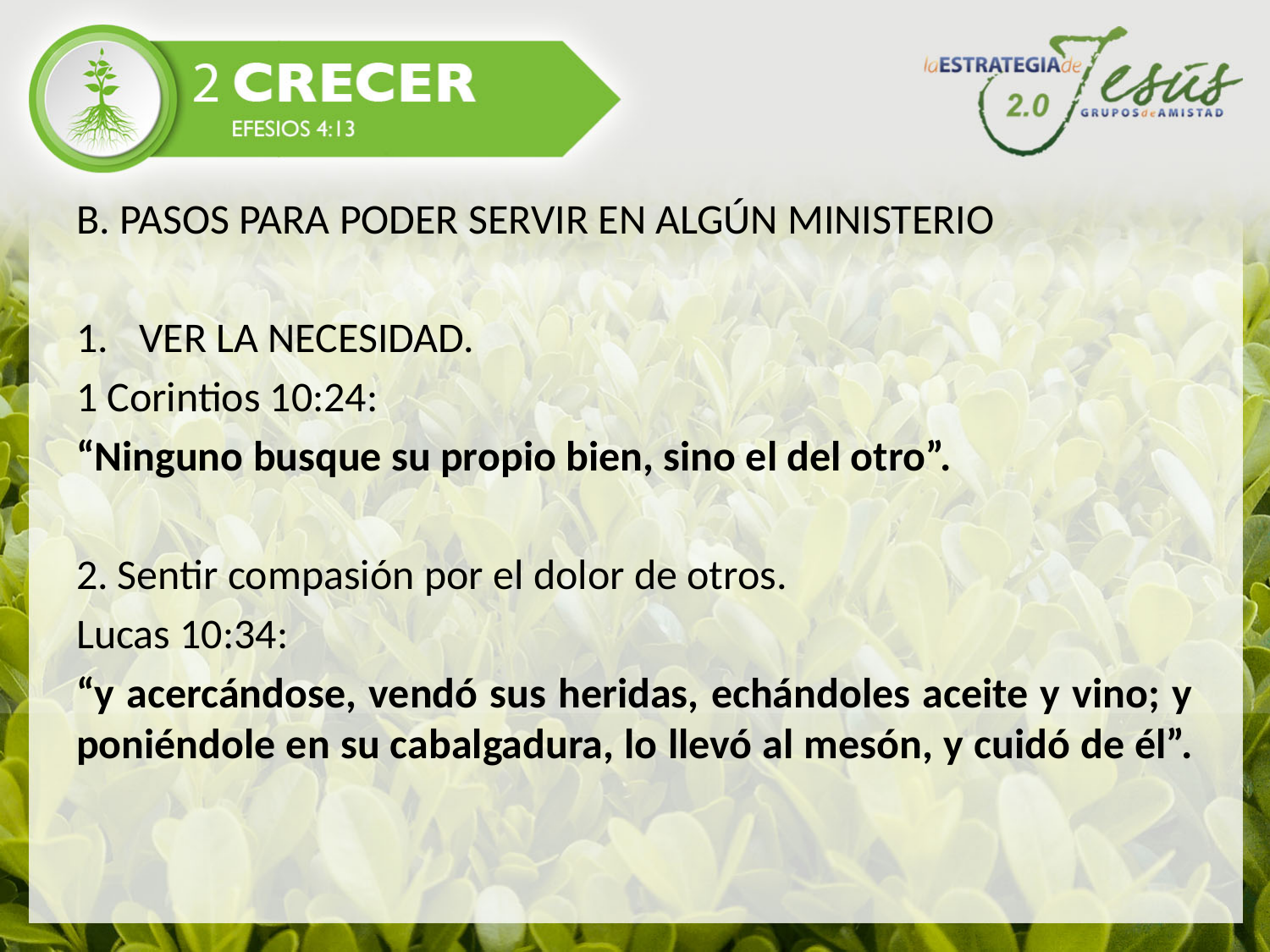

B. PASOS PARA PODER SERVIR EN ALGÚN MINISTERIO

VER LA NECESIDAD.
1 Corintios 10:24:
“Ninguno busque su propio bien, sino el del otro”.

2. Sentir compasión por el dolor de otros.
Lucas 10:34:
“y acercándose, vendó sus heridas, echándoles aceite y vino; y poniéndole en su cabalgadura, lo llevó al mesón, y cuidó de él”.